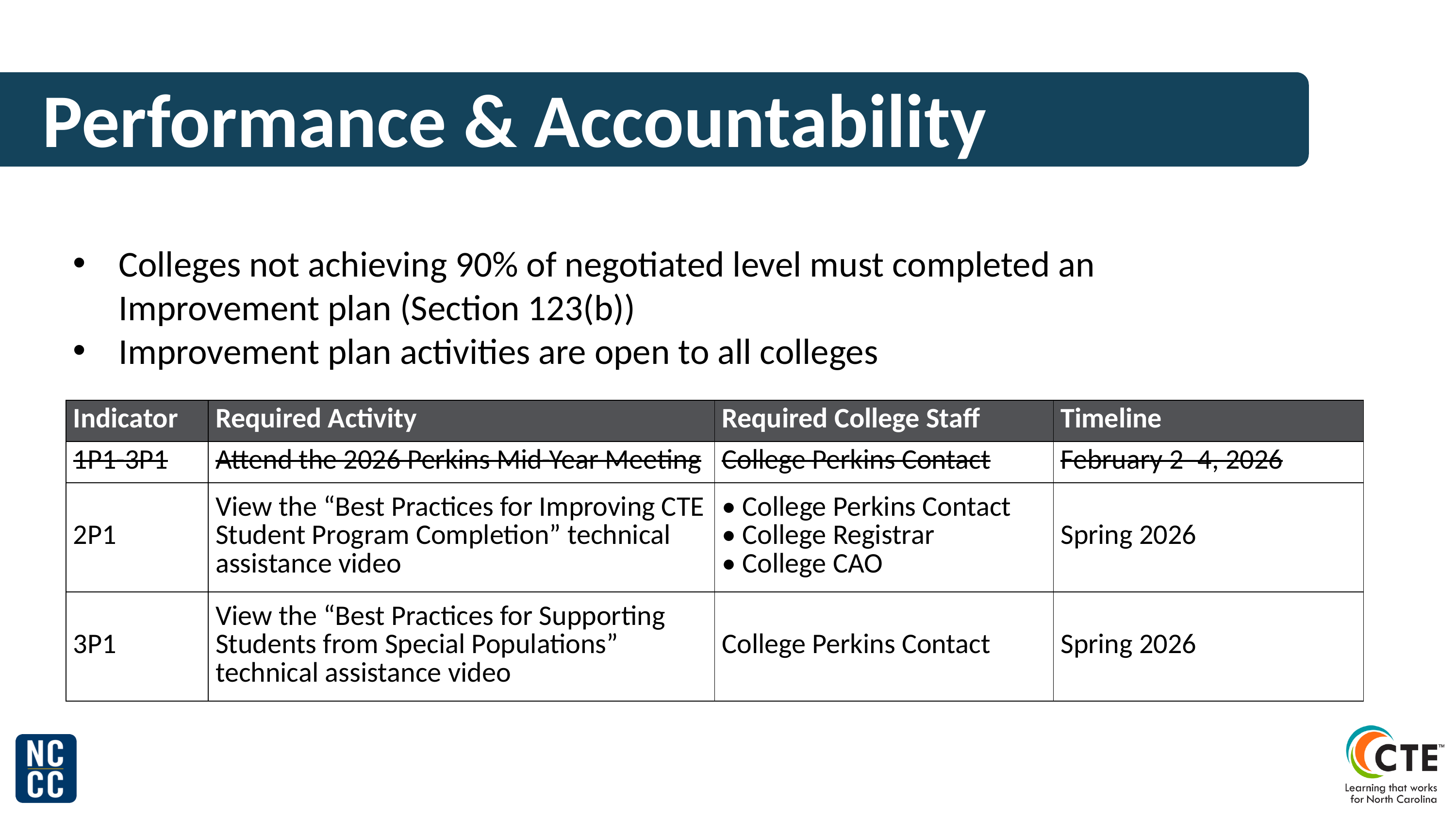

Performance & Accountability
Colleges not achieving 90% of negotiated level must completed an Improvement plan (Section 123(b))
Improvement plan activities are open to all colleges
| Indicator | Required Activity | Required College Staff | Timeline |
| --- | --- | --- | --- |
| 1P1-3P1 | Attend the 2026 Perkins Mid-Year Meeting | College Perkins Contact | February 2–4, 2026 |
| 2P1 | View the “Best Practices for Improving CTE Student Program Completion” technical assistance video | • College Perkins Contact • College Registrar • College CAO | Spring 2026 |
| 3P1 | View the “Best Practices for Supporting Students from Special Populations” technical assistance video | College Perkins Contact | Spring 2026 |